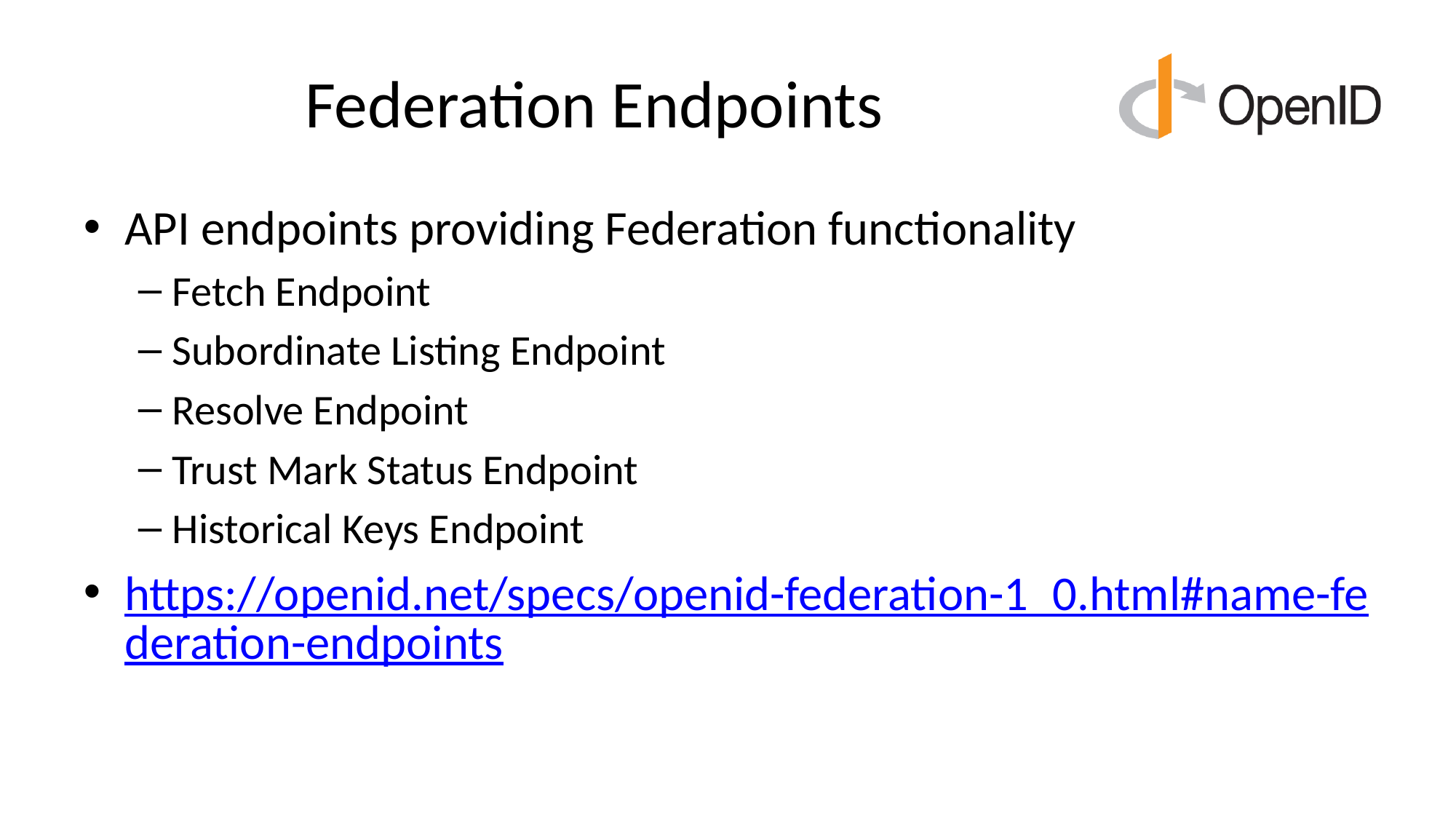

# Federation Endpoints
API endpoints providing Federation functionality
Fetch Endpoint
Subordinate Listing Endpoint
Resolve Endpoint
Trust Mark Status Endpoint
Historical Keys Endpoint
https://openid.net/specs/openid-federation-1_0.html#name-federation-endpoints